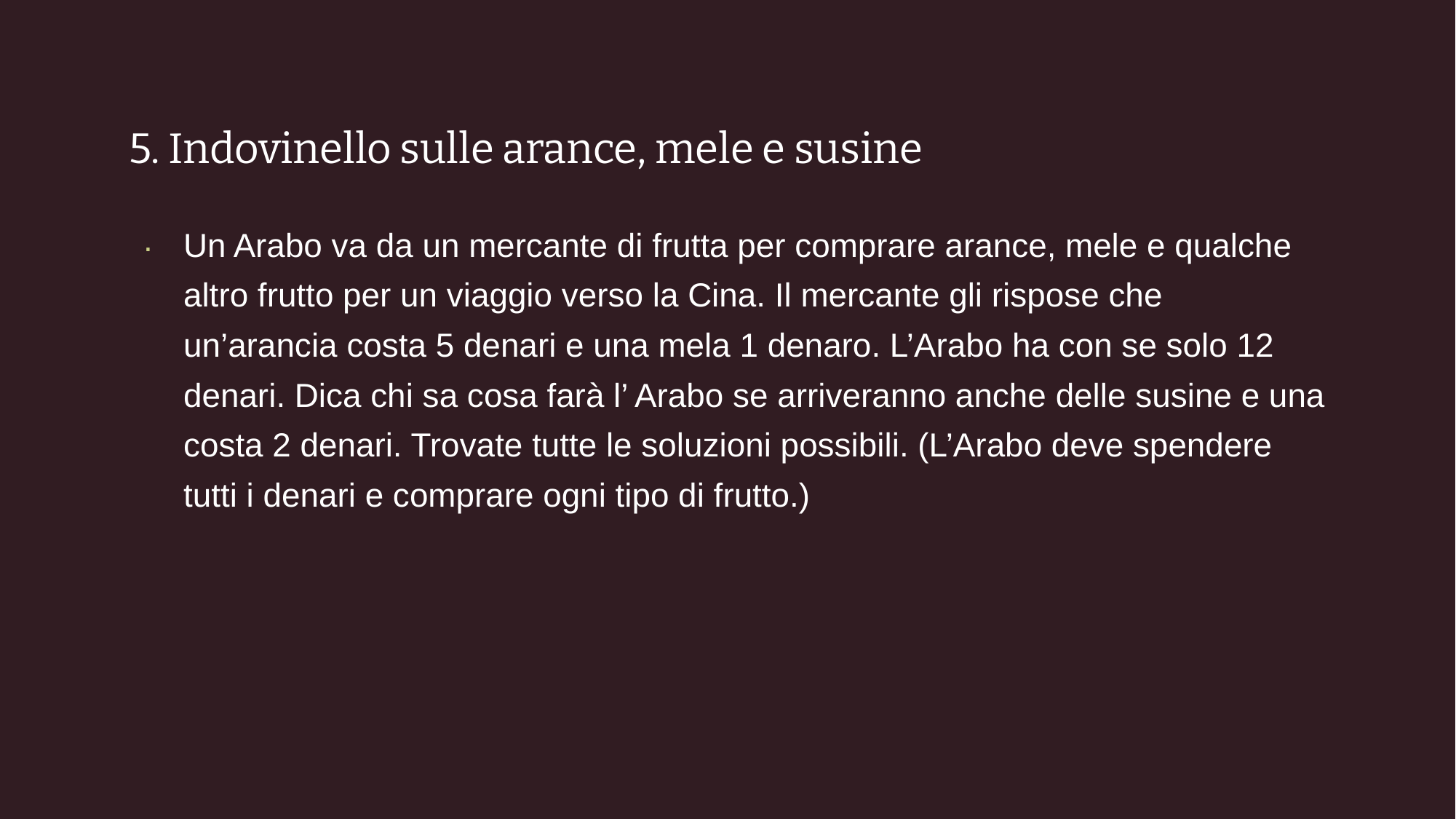

# 5. Indovinello sulle arance, mele e susine
Un Arabo va da un mercante di frutta per comprare arance, mele e qualche altro frutto per un viaggio verso la Cina. Il mercante gli rispose che un’arancia costa 5 denari e una mela 1 denaro. L’Arabo ha con se solo 12 denari. Dica chi sa cosa farà l’ Arabo se arriveranno anche delle susine e una costa 2 denari. Trovate tutte le soluzioni possibili. (L’Arabo deve spendere tutti i denari e comprare ogni tipo di frutto.)